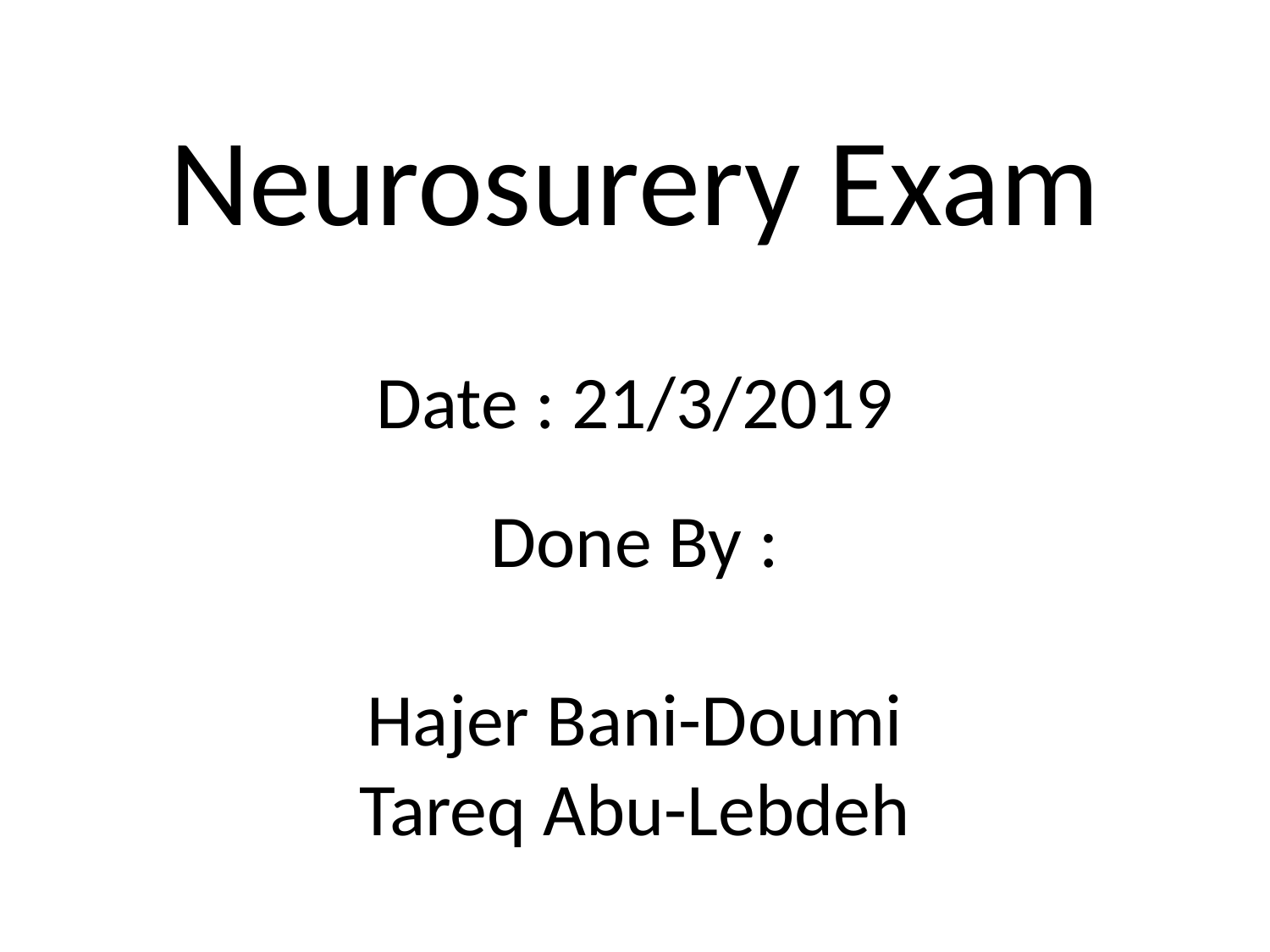

Neurosurery Exam
Date : 21/3/2019

Done By :
Hajer Bani-Doumi
Tareq Abu-Lebdeh